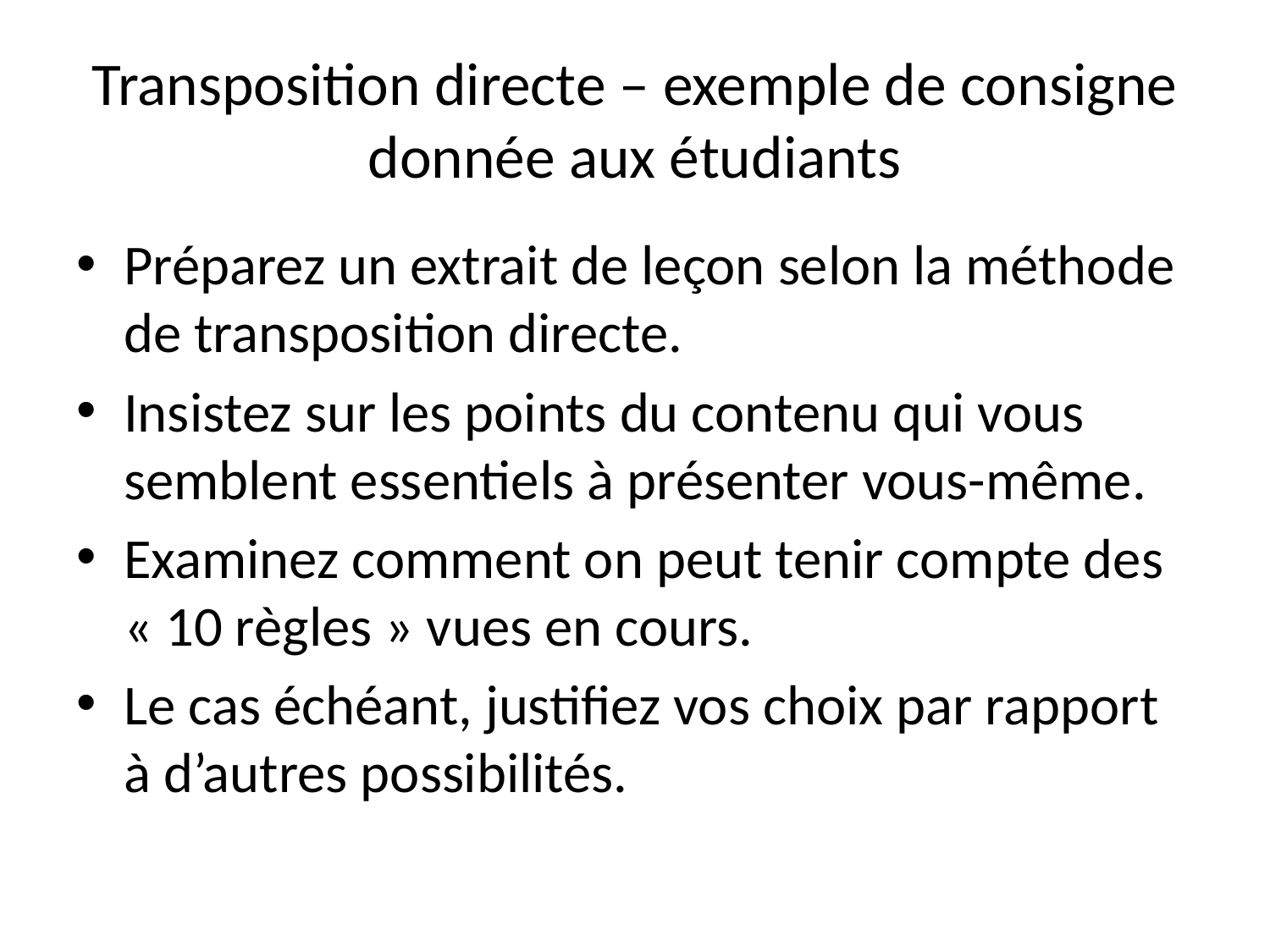

# Transposition directe – exemple de consigne donnée aux étudiants
Préparez un extrait de leçon selon la méthode de transposition directe.
Insistez sur les points du contenu qui vous semblent essentiels à présenter vous-même.
Examinez comment on peut tenir compte des « 10 règles » vues en cours.
Le cas échéant, justifiez vos choix par rapport à d’autres possibilités.